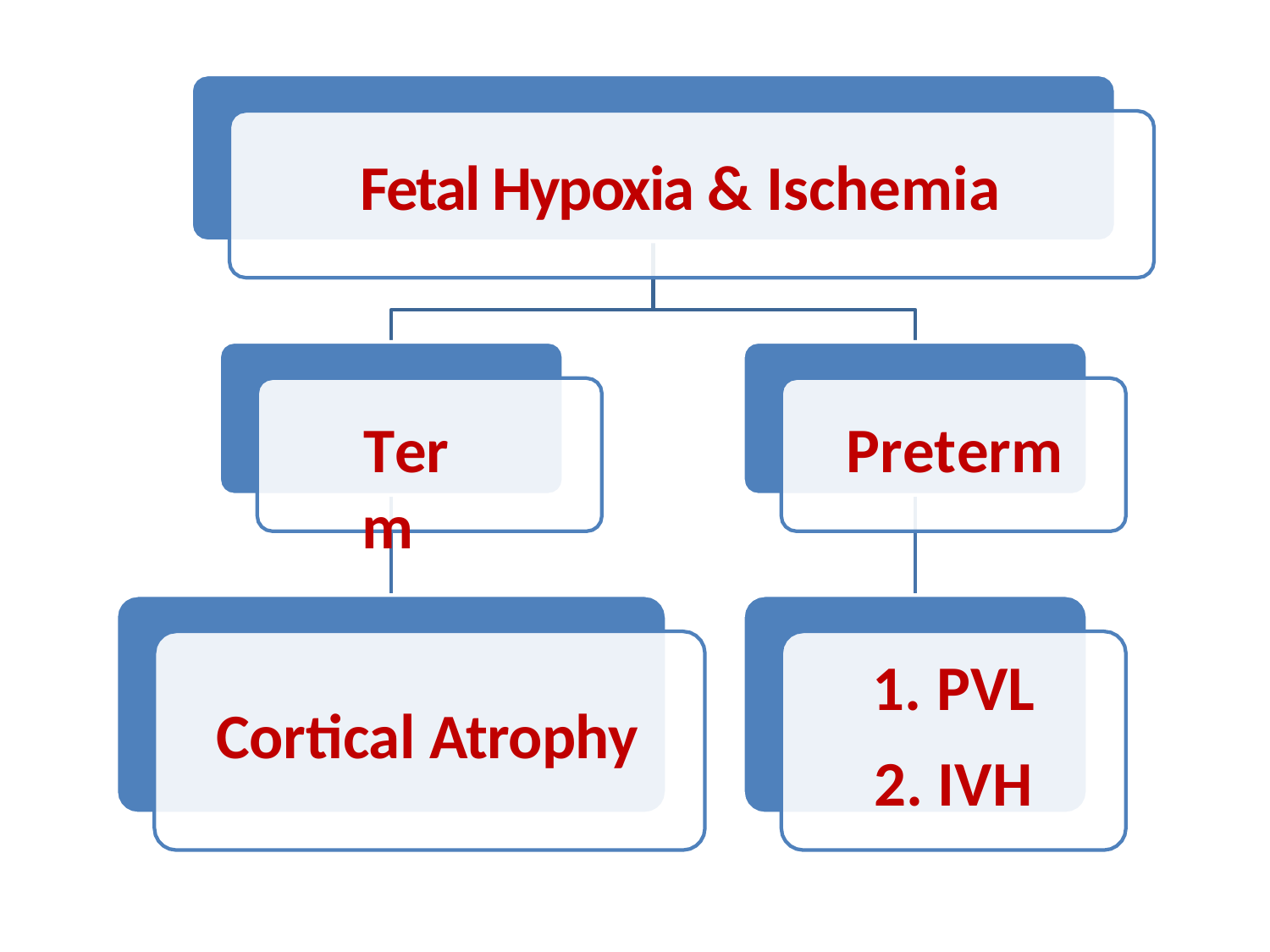

47

# Fetal Hypoxia & Ischemia

Term
Preterm

PVL
IVH
Cortical Atrophy